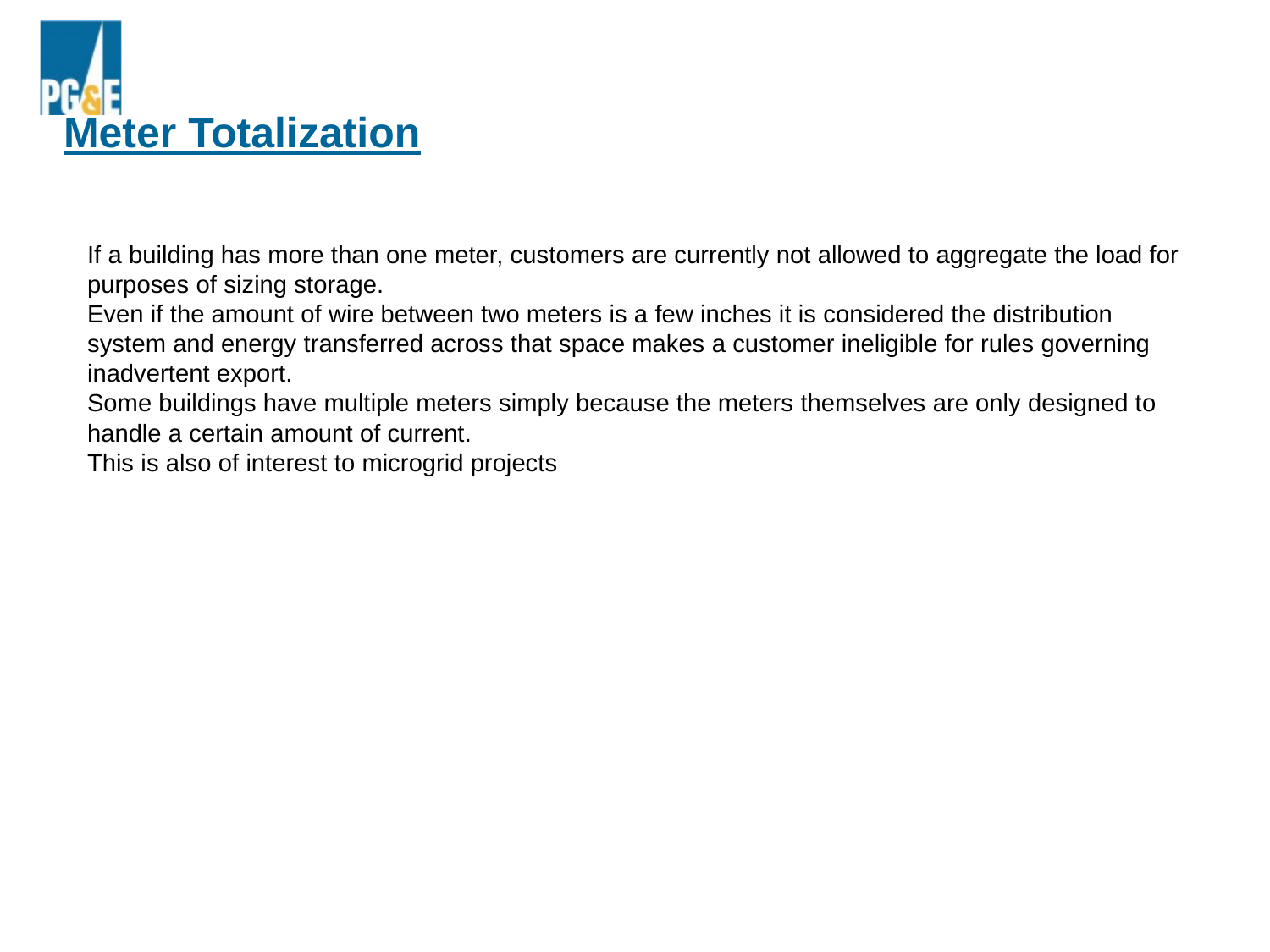

# Meter Totalization
If a building has more than one meter, customers are currently not allowed to aggregate the load for purposes of sizing storage.
Even if the amount of wire between two meters is a few inches it is considered the distribution system and energy transferred across that space makes a customer ineligible for rules governing inadvertent export.
Some buildings have multiple meters simply because the meters themselves are only designed to handle a certain amount of current.
This is also of interest to microgrid projects